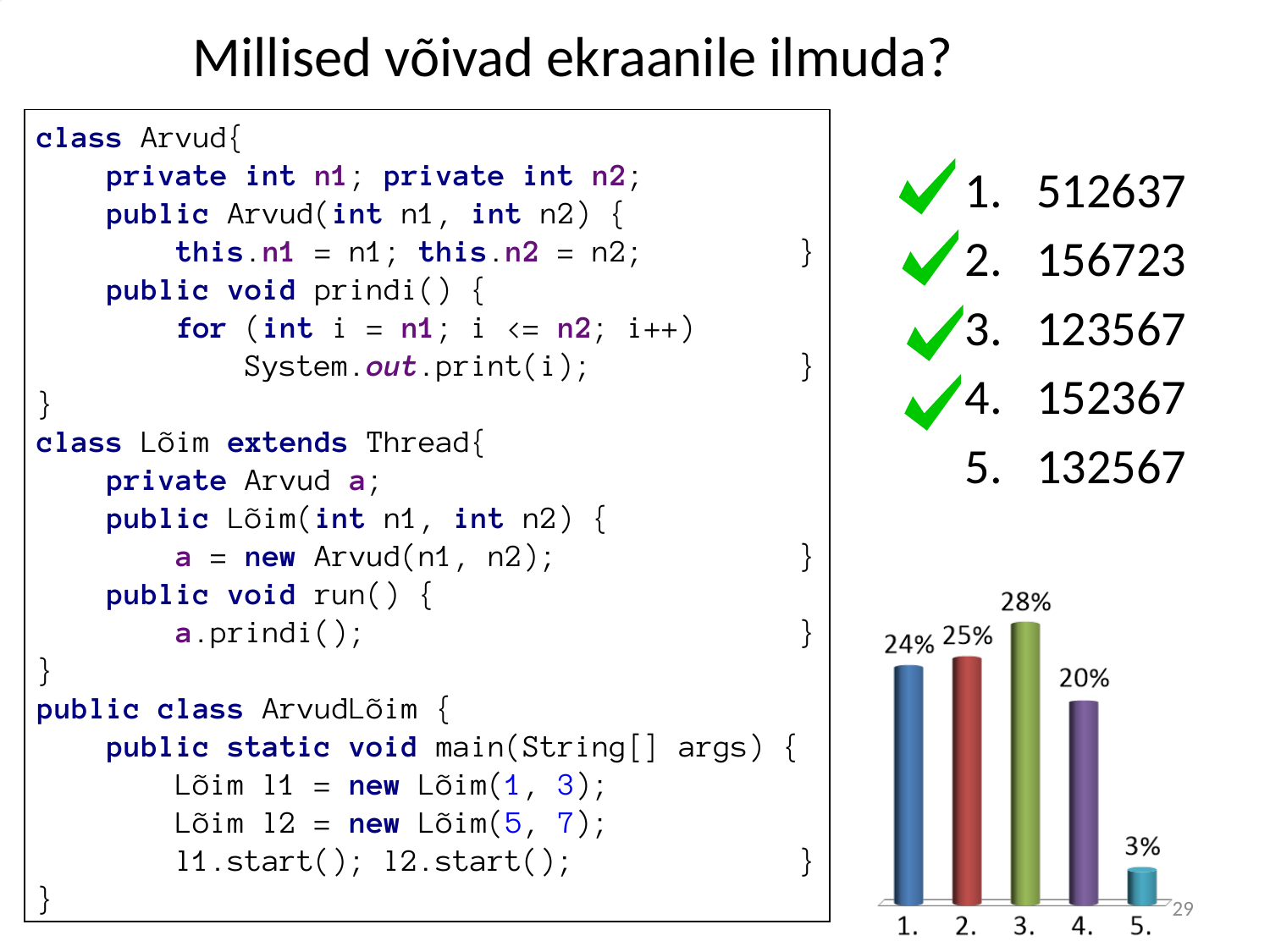

# Millised võivad ekraanile ilmuda?
class Arvud{
    private int n1; private int n2;
    public Arvud(int n1, int n2) {
        this.n1 = n1; this.n2 = n2; 		}
    public void prindi() {
        for (int i = n1; i <= n2; i++)
            System.out.print(i);    		}
}
class Lõim extends Thread{
    private Arvud a;
    public Lõim(int n1, int n2) {
        a = new Arvud(n1, n2); 		}
    public void run() {
        a.prindi(); 				}
}
public class ArvudLõim {
    public static void main(String[] args) {
        Lõim l1 = new Lõim(1, 3);
        Lõim l2 = new Lõim(5, 7);
        l1.start(); l2.start(); 		}
}
512637
156723
123567
152367
132567

29